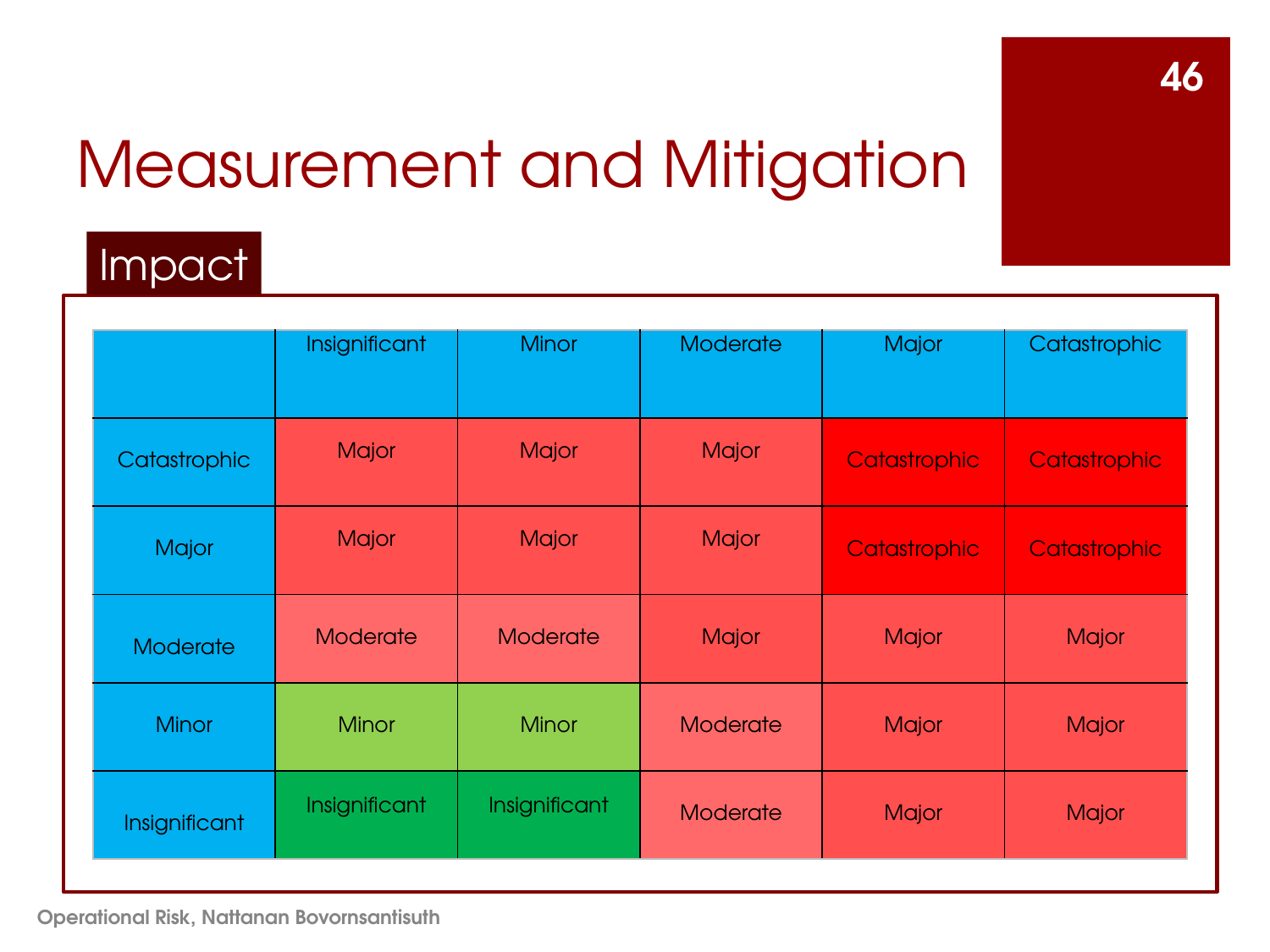

# Measurement and Mitigation
46
Impact

|  | Insignificant | Minor | Moderate | Major | Catastrophic |
| --- | --- | --- | --- | --- | --- |
| Catastrophic | Major | Major | Major | Catastrophic | Catastrophic |
| Major | Major | Major | Major | Catastrophic | Catastrophic |
| Moderate | Moderate | Moderate | Major | Major | Major |
| Minor | Minor | Minor | Moderate | Major | Major |
| Insignificant | Insignificant | Insignificant | Moderate | Major | Major |
Operational Risk, Nattanan Bovornsantisuth